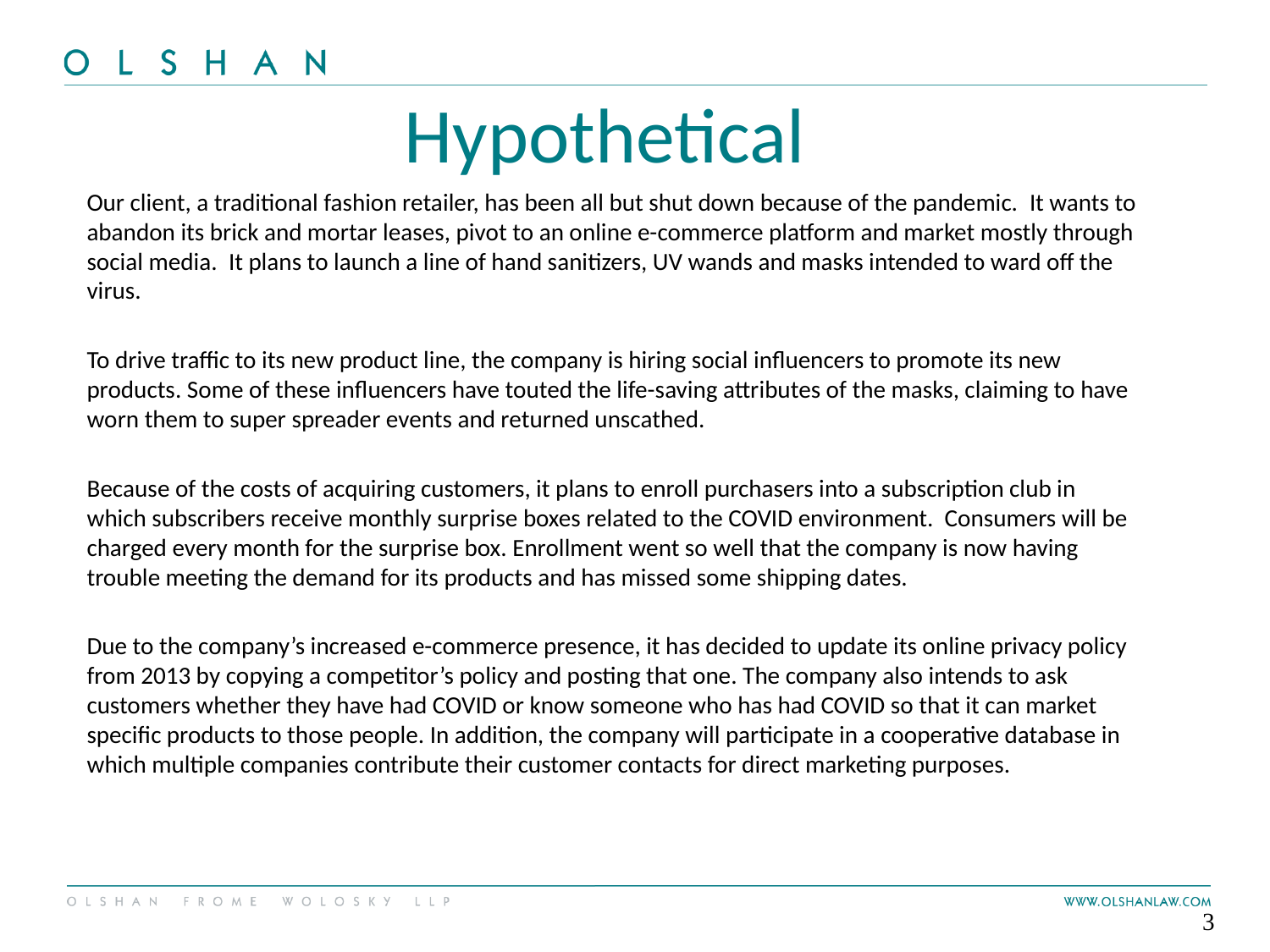

# Hypothetical
Our client, a traditional fashion retailer, has been all but shut down because of the pandemic.  It wants to abandon its brick and mortar leases, pivot to an online e-commerce platform and market mostly through social media.  It plans to launch a line of hand sanitizers, UV wands and masks intended to ward off the virus.

To drive traffic to its new product line, the company is hiring social influencers to promote its new products. Some of these influencers have touted the life-saving attributes of the masks, claiming to have worn them to super spreader events and returned unscathed.

Because of the costs of acquiring customers, it plans to enroll purchasers into a subscription club in  which subscribers receive monthly surprise boxes related to the COVID environment.  Consumers will be charged every month for the surprise box. Enrollment went so well that the company is now having trouble meeting the demand for its products and has missed some shipping dates.

Due to the company’s increased e-commerce presence, it has decided to update its online privacy policy from 2013 by copying a competitor’s policy and posting that one. The company also intends to ask customers whether they have had COVID or know someone who has had COVID so that it can market specific products to those people. In addition, the company will participate in a cooperative database in which multiple companies contribute their customer contacts for direct marketing purposes.

3